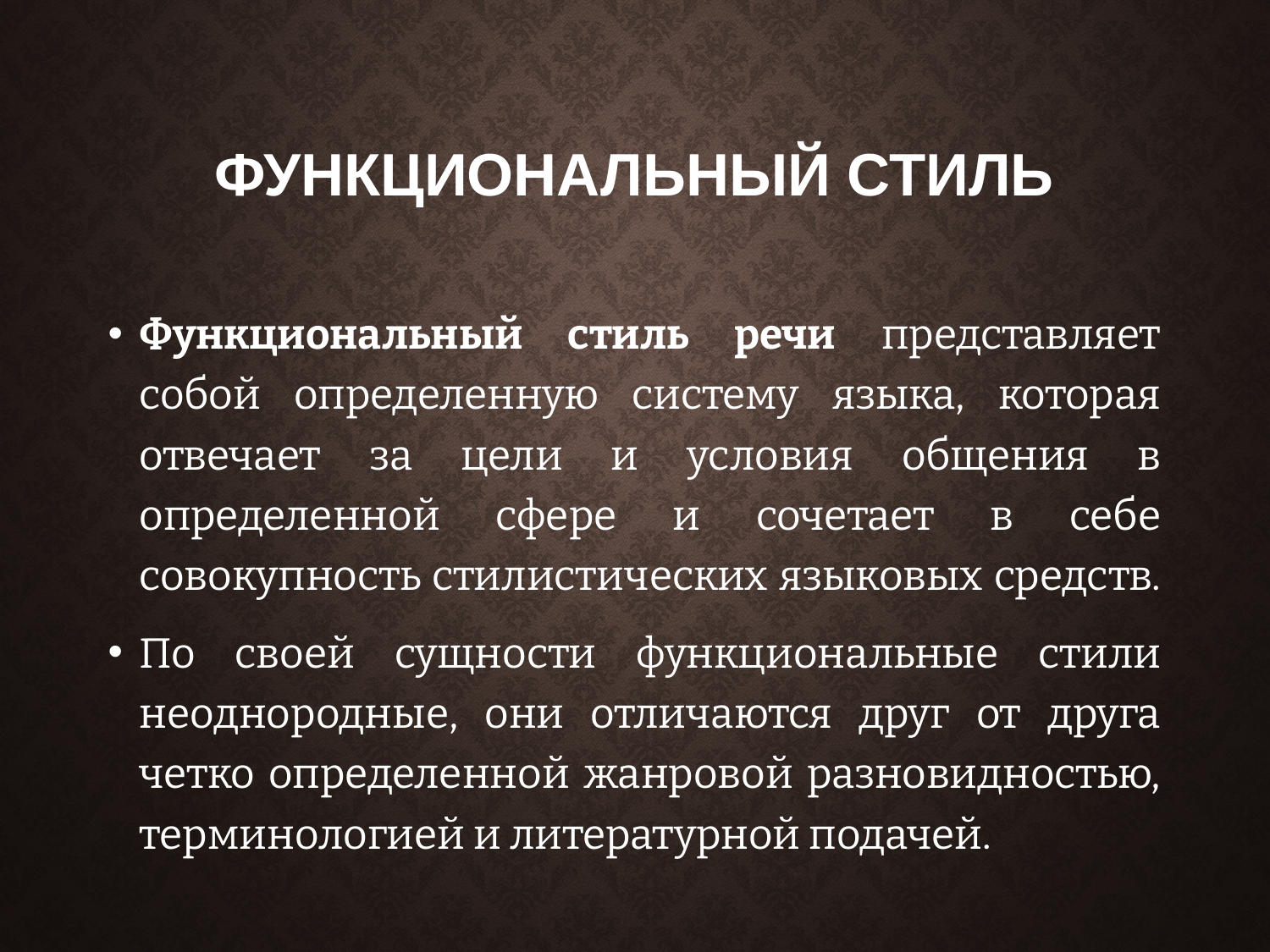

# Функциональный стиль
Функциональный стиль речи представляет собой определенную систему языка, которая отвечает за цели и условия общения в определенной сфере и сочетает в себе совокупность стилистических языковых средств.
По своей сущности функциональные стили неоднородные, они отличаются друг от друга четко определенной жанровой разновидностью, терминологией и литературной подачей.